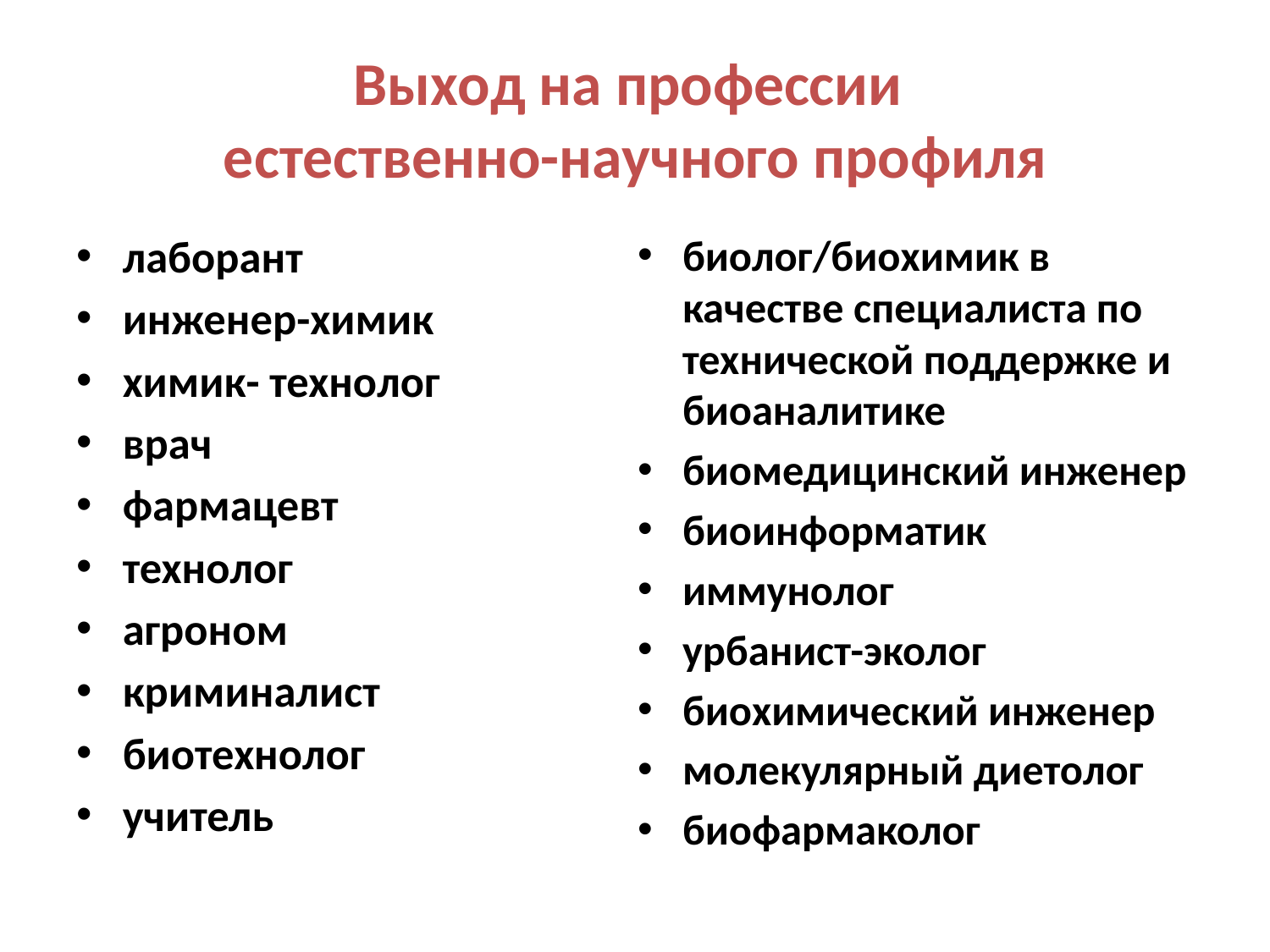

# Выход на профессии естественно-научного профиля
лаборант
инженер-химик
химик- технолог
врач
фармацевт
технолог
агроном
криминалист
биотехнолог
учитель

биолог/биохимик в качестве специалиста по технической поддержке и биоаналитике
биомедицинский инженер
биоинформатик
иммунолог
урбанист-эколог
биохимический инженер
молекулярный диетолог
биофармаколог